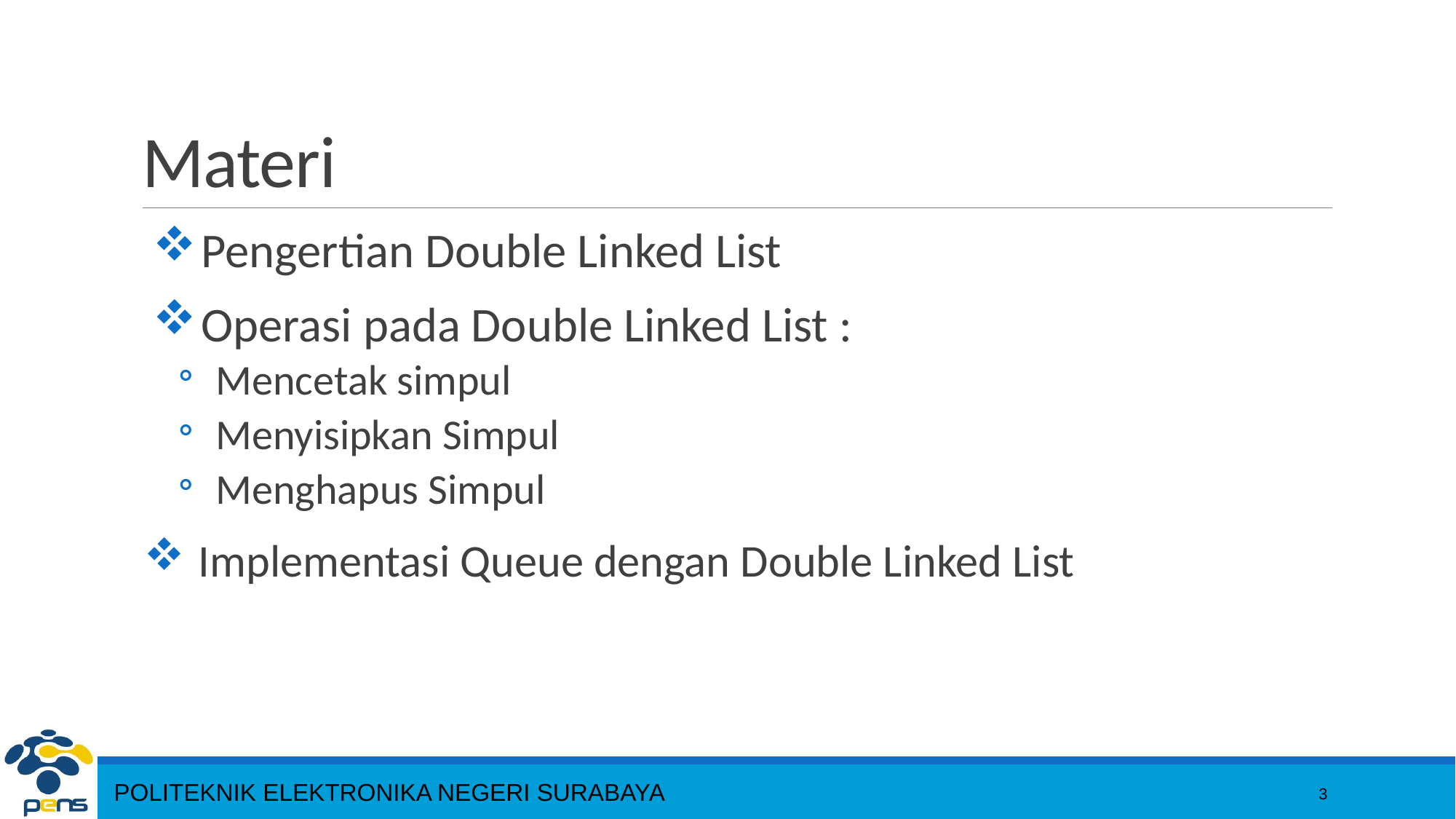

3
# Materi
Pengertian Double Linked List
Operasi pada Double Linked List :
Mencetak simpul
Menyisipkan Simpul
Menghapus Simpul
Implementasi Queue dengan Double Linked List